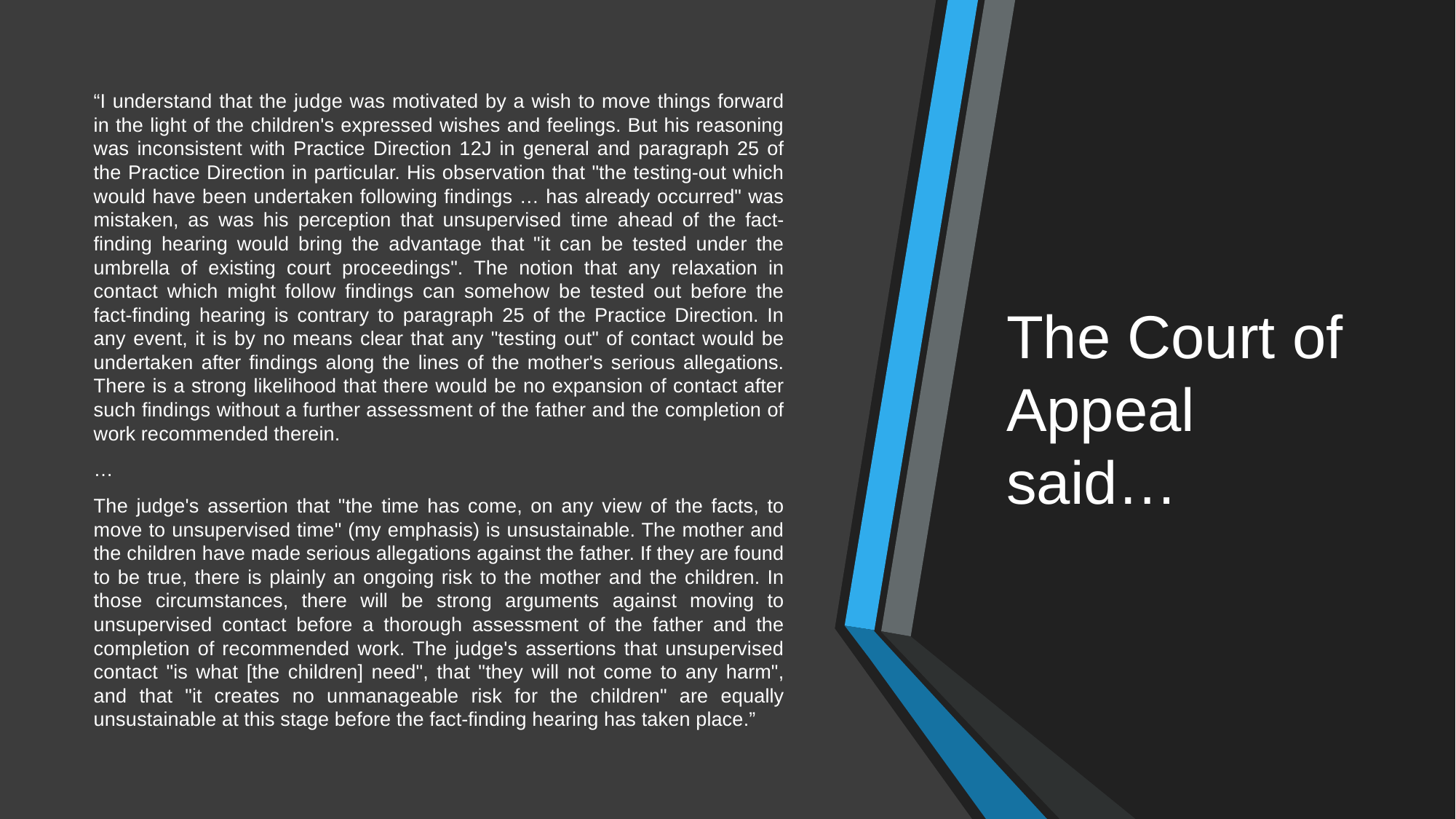

“I understand that the judge was motivated by a wish to move things forward in the light of the children's expressed wishes and feelings. But his reasoning was inconsistent with Practice Direction 12J in general and paragraph 25 of the Practice Direction in particular. His observation that "the testing-out which would have been undertaken following findings … has already occurred" was mistaken, as was his perception that unsupervised time ahead of the fact-finding hearing would bring the advantage that "it can be tested under the umbrella of existing court proceedings". The notion that any relaxation in contact which might follow findings can somehow be tested out before the fact-finding hearing is contrary to paragraph 25 of the Practice Direction. In any event, it is by no means clear that any "testing out" of contact would be undertaken after findings along the lines of the mother's serious allegations. There is a strong likelihood that there would be no expansion of contact after such findings without a further assessment of the father and the completion of work recommended therein.
…
The judge's assertion that "the time has come, on any view of the facts, to move to unsupervised time" (my emphasis) is unsustainable. The mother and the children have made serious allegations against the father. If they are found to be true, there is plainly an ongoing risk to the mother and the children. In those circumstances, there will be strong arguments against moving to unsupervised contact before a thorough assessment of the father and the completion of recommended work. The judge's assertions that unsupervised contact "is what [the children] need", that "they will not come to any harm", and that "it creates no unmanageable risk for the children" are equally unsustainable at this stage before the fact-finding hearing has taken place.”
# The Court of Appeal said…